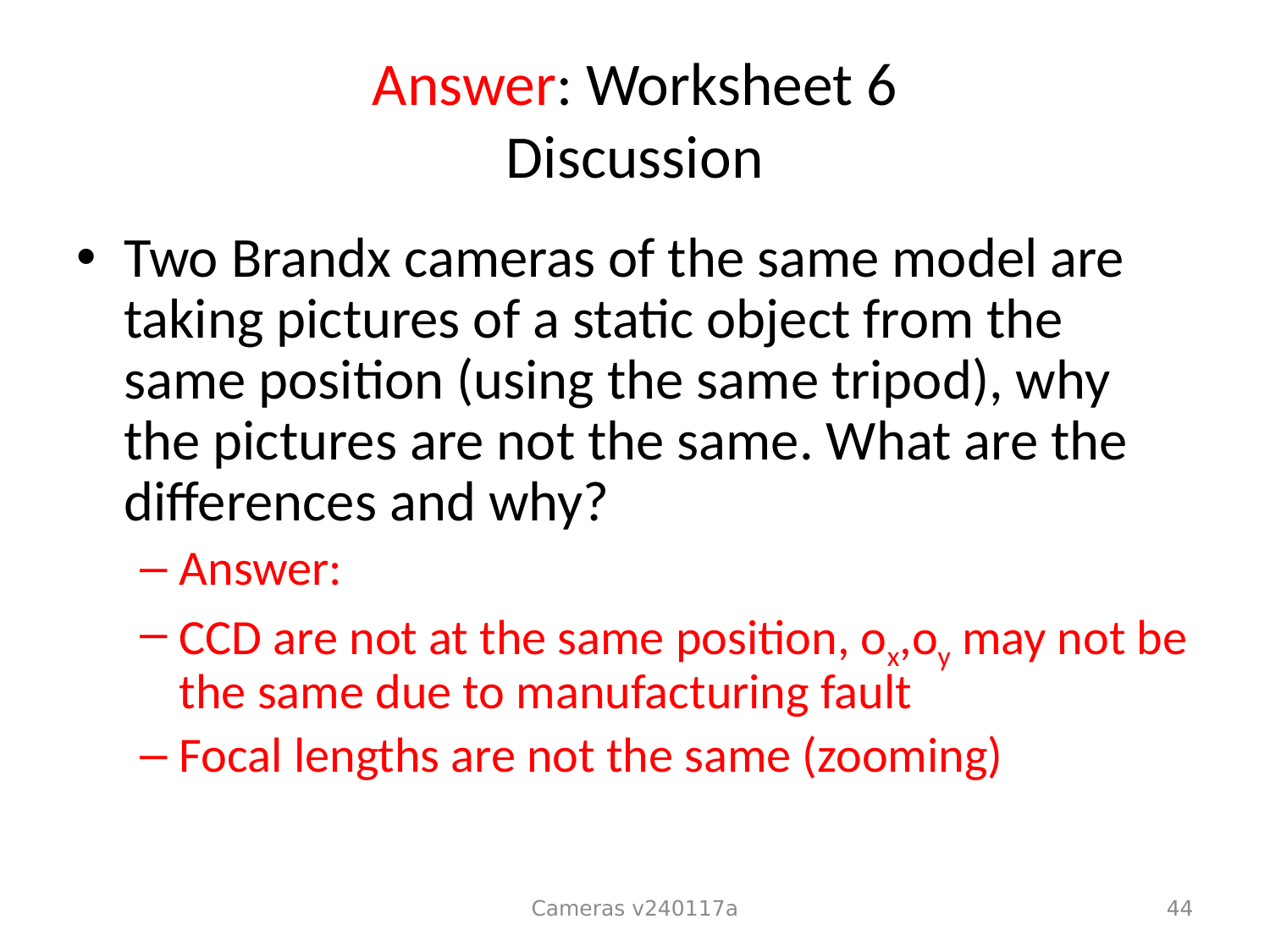

# Answer: Worksheet 6 Discussion
Two Brandx cameras of the same model are taking pictures of a static object from the same position (using the same tripod), why the pictures are not the same. What are the differences and why?
Answer:
CCD are not at the same position, ox,oy may not be the same due to manufacturing fault
Focal lengths are not the same (zooming)

Cameras v240117a
44